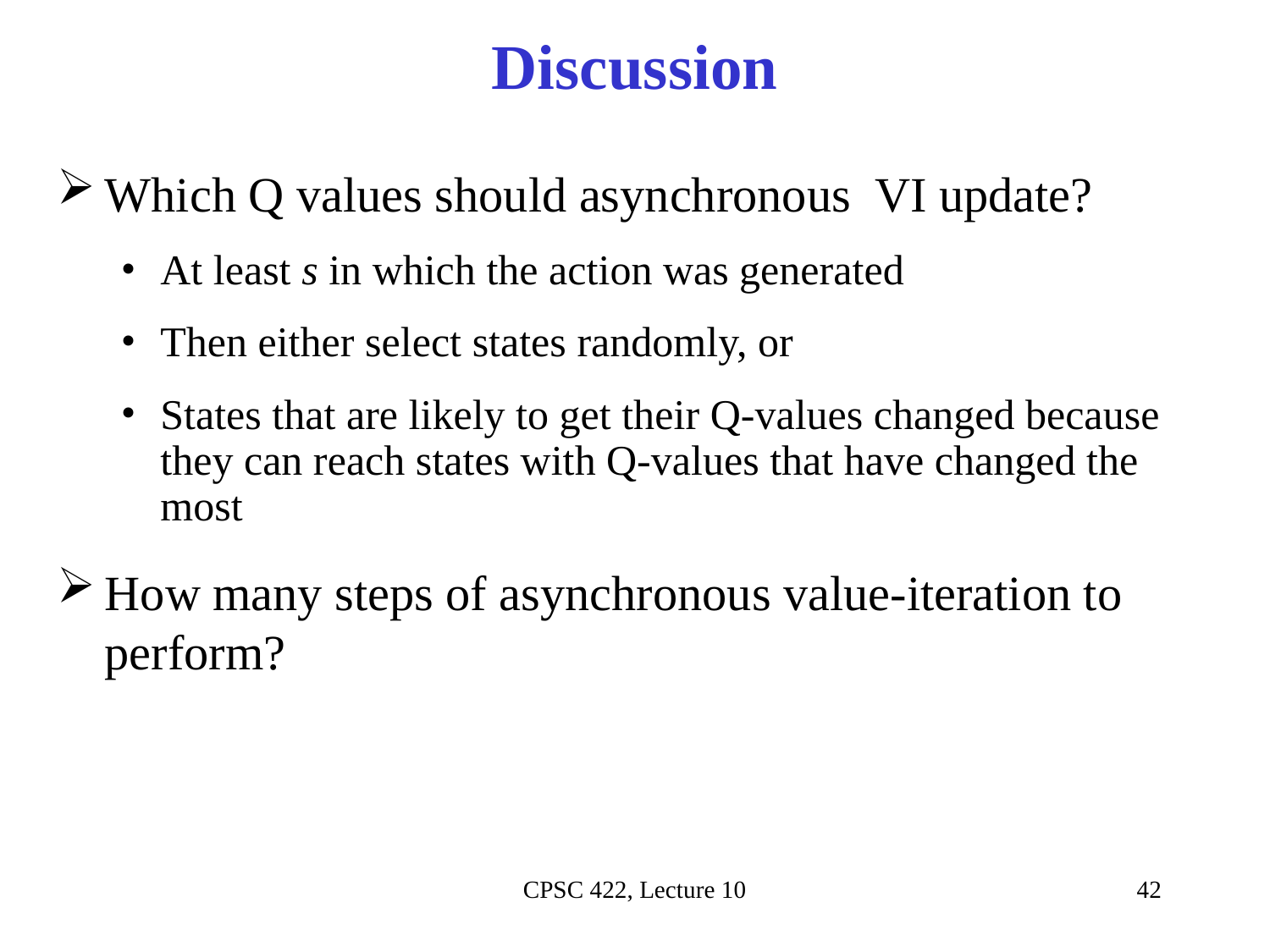

# Discussion
Which Q values should asynchronous  VI update?
At least s in which the action was generated
Then either select states randomly, or
States that are likely to get their Q-values changed because they can reach states with Q-values that have changed the most
How many steps of asynchronous value-iteration to perform?
CPSC 422, Lecture 10
42